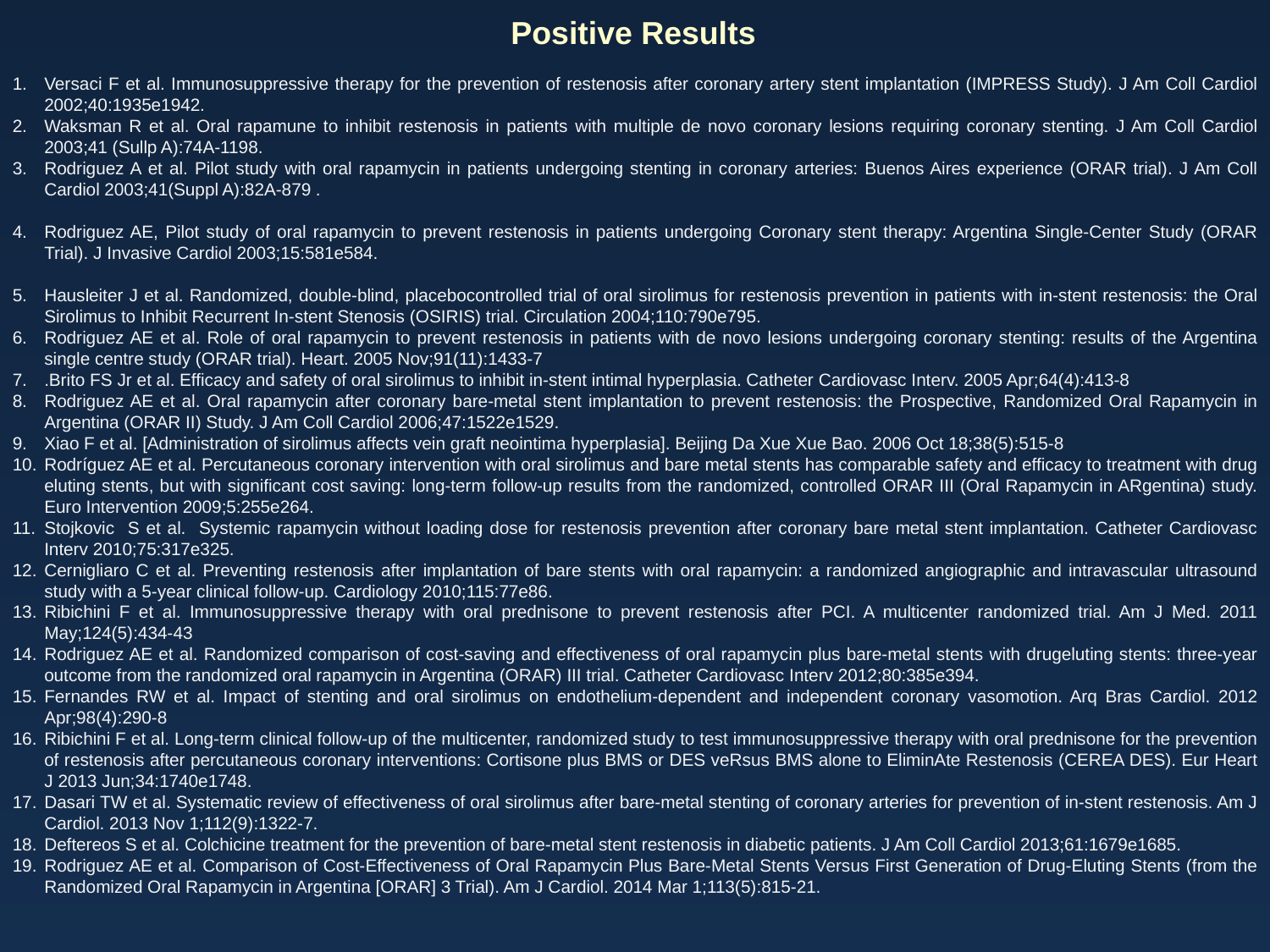

Positive Results
Versaci F et al. Immunosuppressive therapy for the prevention of restenosis after coronary artery stent implantation (IMPRESS Study). J Am Coll Cardiol 2002;40:1935e1942.
Waksman R et al. Oral rapamune to inhibit restenosis in patients with multiple de novo coronary lesions requiring coronary stenting. J Am Coll Cardiol 2003;41 (Sullp A):74A-1198.
Rodriguez A et al. Pilot study with oral rapamycin in patients undergoing stenting in coronary arteries: Buenos Aires experience (ORAR trial). J Am Coll Cardiol 2003;41(Suppl A):82A-879 .

Rodriguez AE, Pilot study of oral rapamycin to prevent restenosis in patients undergoing Coronary stent therapy: Argentina Single-Center Study (ORAR Trial). J Invasive Cardiol 2003;15:581e584.

Hausleiter J et al. Randomized, double-blind, placebocontrolled trial of oral sirolimus for restenosis prevention in patients with in-stent restenosis: the Oral Sirolimus to Inhibit Recurrent In-stent Stenosis (OSIRIS) trial. Circulation 2004;110:790e795.
Rodriguez AE et al. Role of oral rapamycin to prevent restenosis in patients with de novo lesions undergoing coronary stenting: results of the Argentina single centre study (ORAR trial). Heart. 2005 Nov;91(11):1433-7
.Brito FS Jr et al. Efficacy and safety of oral sirolimus to inhibit in-stent intimal hyperplasia. Catheter Cardiovasc Interv. 2005 Apr;64(4):413-8
Rodriguez AE et al. Oral rapamycin after coronary bare-metal stent implantation to prevent restenosis: the Prospective, Randomized Oral Rapamycin in Argentina (ORAR II) Study. J Am Coll Cardiol 2006;47:1522e1529.
Xiao F et al. [Administration of sirolimus affects vein graft neointima hyperplasia]. Beijing Da Xue Xue Bao. 2006 Oct 18;38(5):515-8
Rodríguez AE et al. Percutaneous coronary intervention with oral sirolimus and bare metal stents has comparable safety and efficacy to treatment with drug eluting stents, but with significant cost saving: long-term follow-up results from the randomized, controlled ORAR III (Oral Rapamycin in ARgentina) study. Euro Intervention 2009;5:255e264.
Stojkovic  S et al.  Systemic rapamycin without loading dose for restenosis prevention after coronary bare metal stent implantation. Catheter Cardiovasc Interv 2010;75:317e325.
Cernigliaro C et al. Preventing restenosis after implantation of bare stents with oral rapamycin: a randomized angiographic and intravascular ultrasound study with a 5-year clinical follow-up. Cardiology 2010;115:77e86.
Ribichini F et al. Immunosuppressive therapy with oral prednisone to prevent restenosis after PCI. A multicenter randomized trial. Am J Med. 2011 May;124(5):434-43
Rodriguez AE et al. Randomized comparison of cost-saving and effectiveness of oral rapamycin plus bare-metal stents with drugeluting stents: three-year outcome from the randomized oral rapamycin in Argentina (ORAR) III trial. Catheter Cardiovasc Interv 2012;80:385e394.
Fernandes RW et al. Impact of stenting and oral sirolimus on endothelium-dependent and independent coronary vasomotion. Arq Bras Cardiol. 2012 Apr;98(4):290-8
Ribichini F et al. Long-term clinical follow-up of the multicenter, randomized study to test immunosuppressive therapy with oral prednisone for the prevention of restenosis after percutaneous coronary interventions: Cortisone plus BMS or DES veRsus BMS alone to EliminAte Restenosis (CEREA DES). Eur Heart J 2013 Jun;34:1740e1748.
Dasari TW et al. Systematic review of effectiveness of oral sirolimus after bare-metal stenting of coronary arteries for prevention of in-stent restenosis. Am J Cardiol. 2013 Nov 1;112(9):1322-7.
Deftereos S et al. Colchicine treatment for the prevention of bare-metal stent restenosis in diabetic patients. J Am Coll Cardiol 2013;61:1679e1685.
Rodriguez AE et al. Comparison of Cost-Effectiveness of Oral Rapamycin Plus Bare-Metal Stents Versus First Generation of Drug-Eluting Stents (from the Randomized Oral Rapamycin in Argentina [ORAR] 3 Trial). Am J Cardiol. 2014 Mar 1;113(5):815-21.